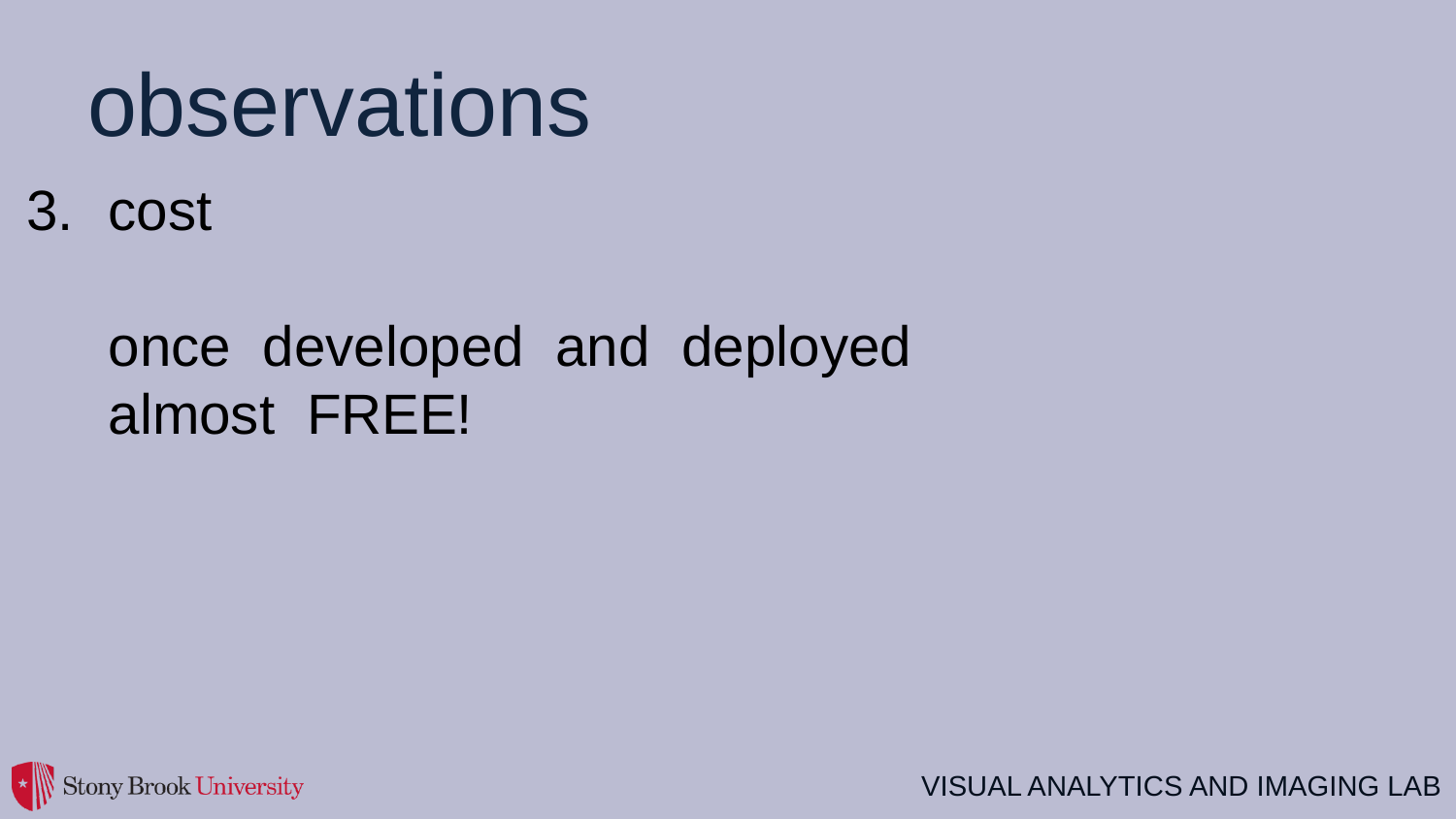

# observations
cost
once  developed  and  deployed
almost  FREE!